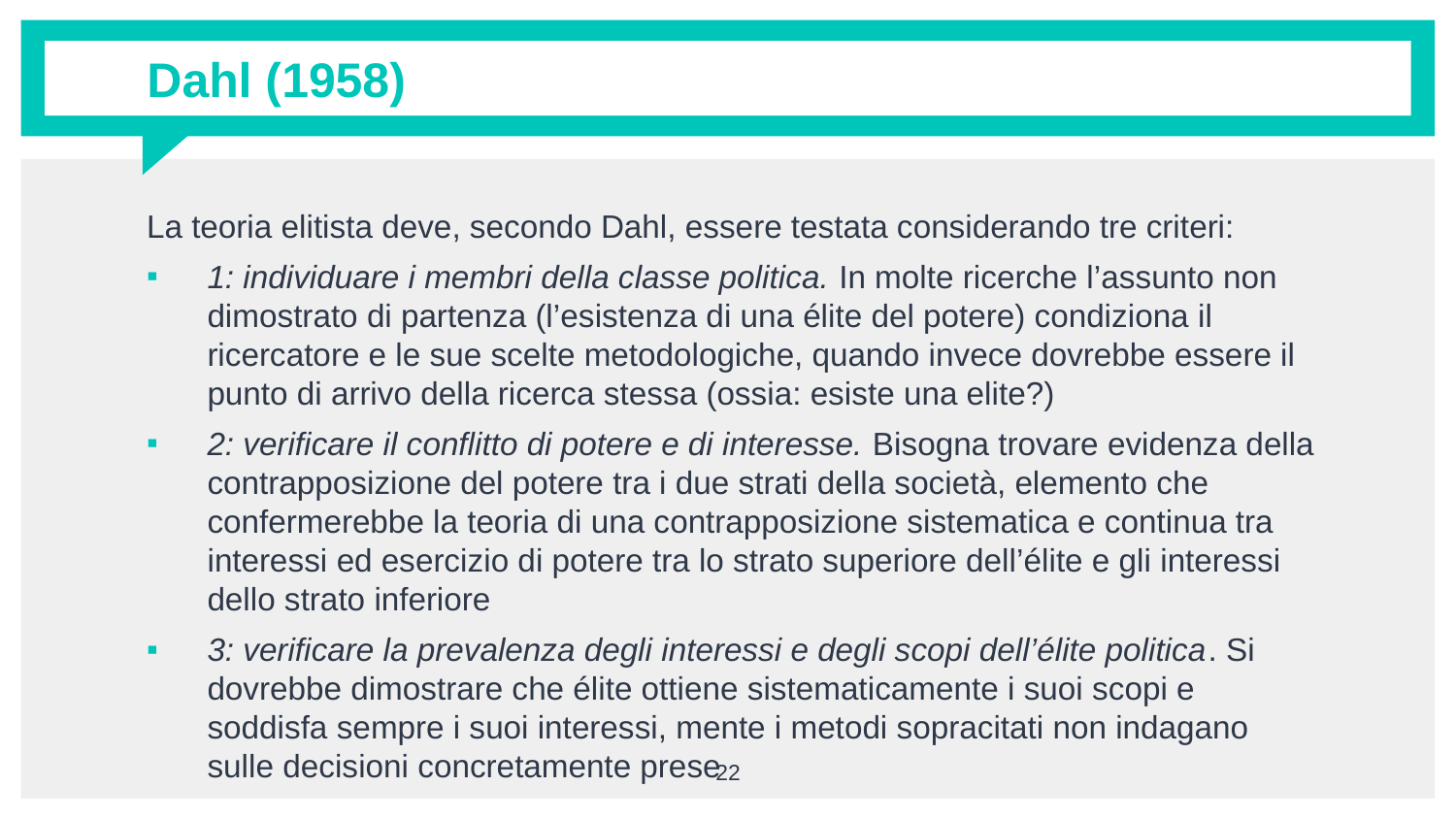

# Dahl (1958)
La teoria elitista deve, secondo Dahl, essere testata considerando tre criteri:
1: individuare i membri della classe politica. In molte ricerche l’assunto non dimostrato di partenza (l’esistenza di una élite del potere) condiziona il ricercatore e le sue scelte metodologiche, quando invece dovrebbe essere il punto di arrivo della ricerca stessa (ossia: esiste una elite?)
2: veriﬁcare il conﬂitto di potere e di interesse. Bisogna trovare evidenza della contrapposizione del potere tra i due strati della società, elemento che confermerebbe la teoria di una contrapposizione sistematica e continua tra interessi ed esercizio di potere tra lo strato superiore dell’élite e gli interessi dello strato inferiore
3: veriﬁcare la prevalenza degli interessi e degli scopi dell’élite politica. Si dovrebbe dimostrare che élite ottiene sistematicamente i suoi scopi e soddisfa sempre i suoi interessi, mente i metodi sopracitati non indagano sulle decisioni concretamente prese

22